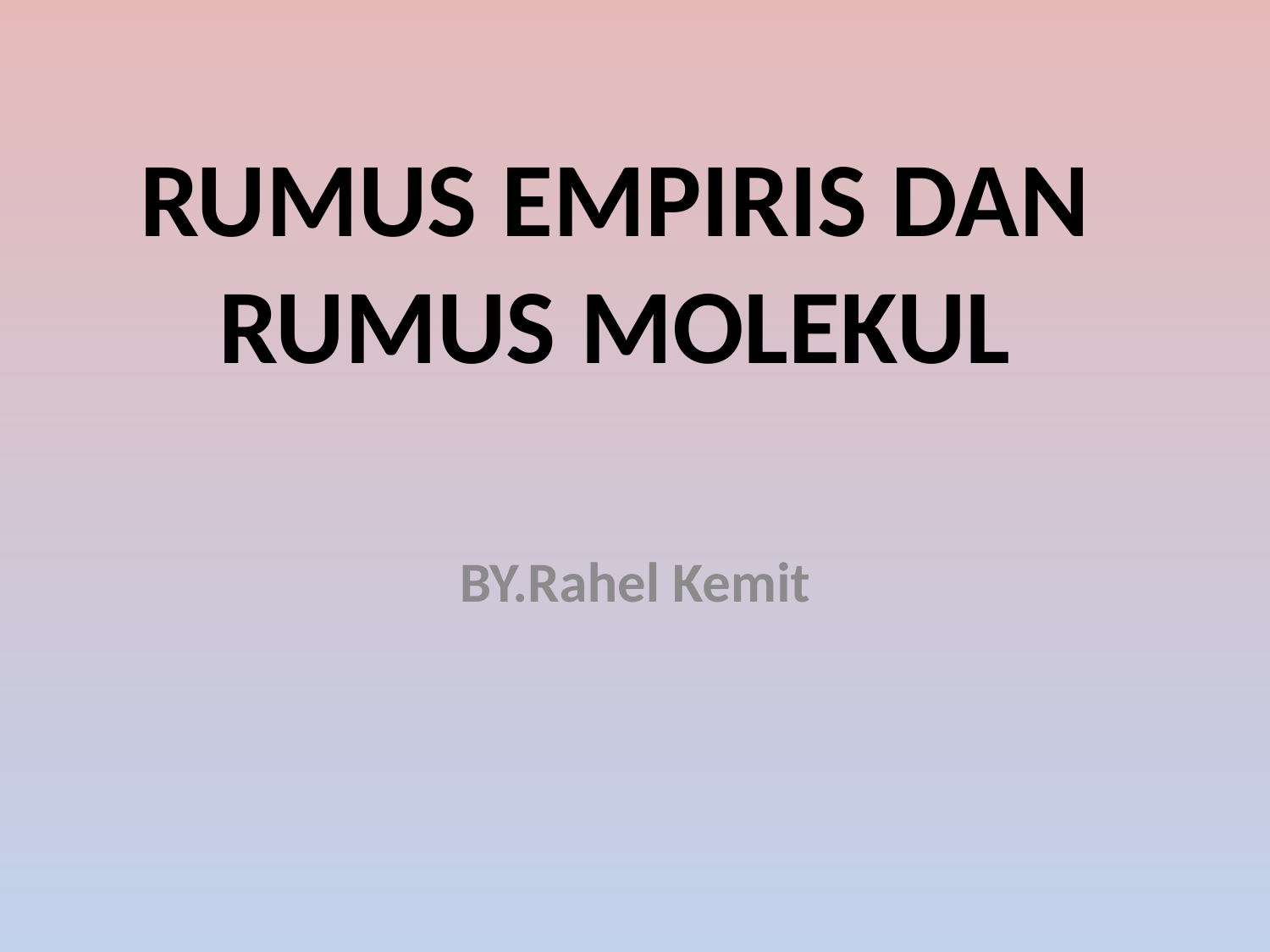

# RUMUS EMPIRIS DAN RUMUS MOLEKUL
BY.Rahel Kemit